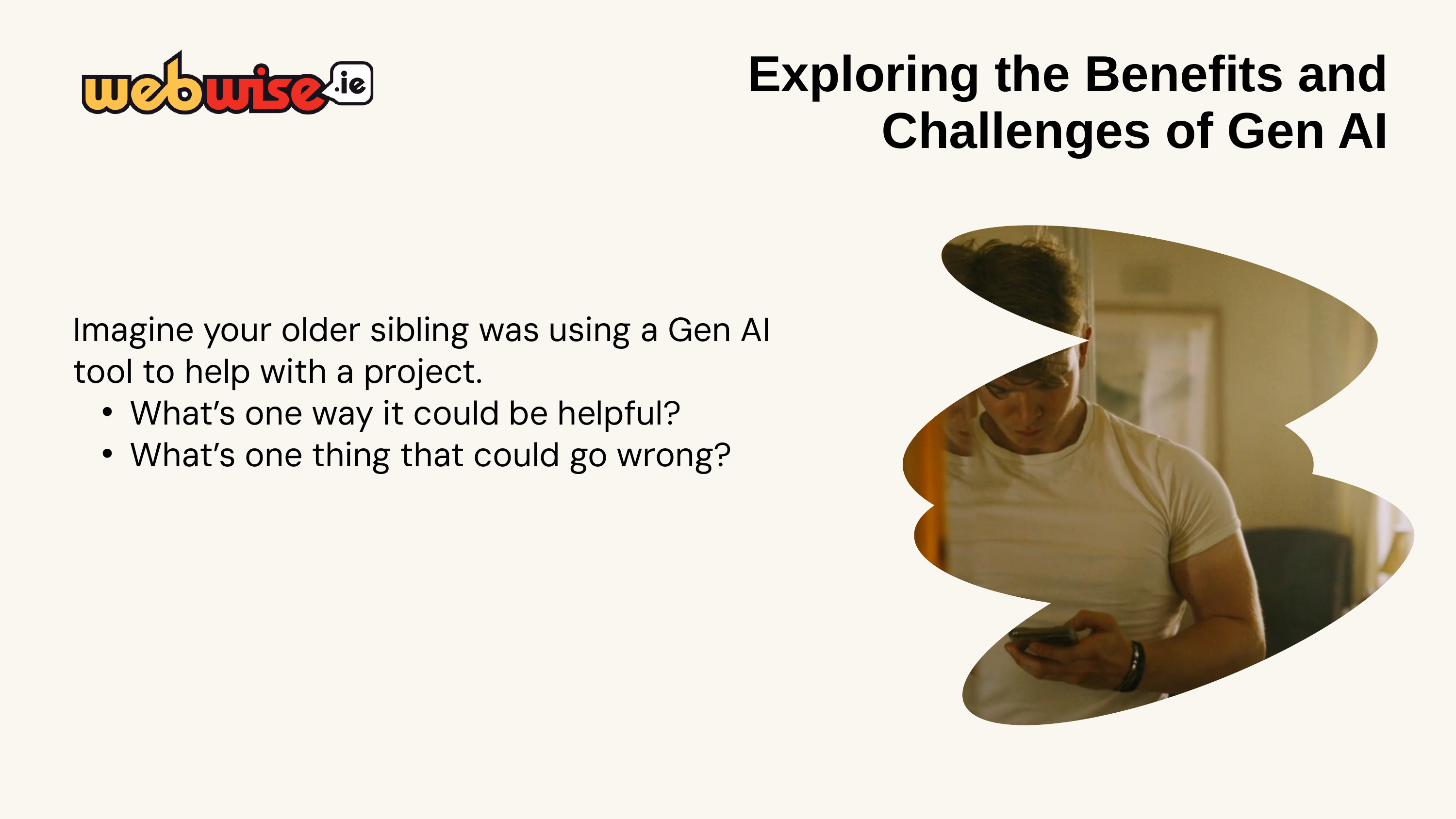

Exploring the Benefits and Challenges of Gen AI

Imagine your older sibling was using a Gen AI tool to help with a project.
What’s one way it could be helpful?
What’s one thing that could go wrong?